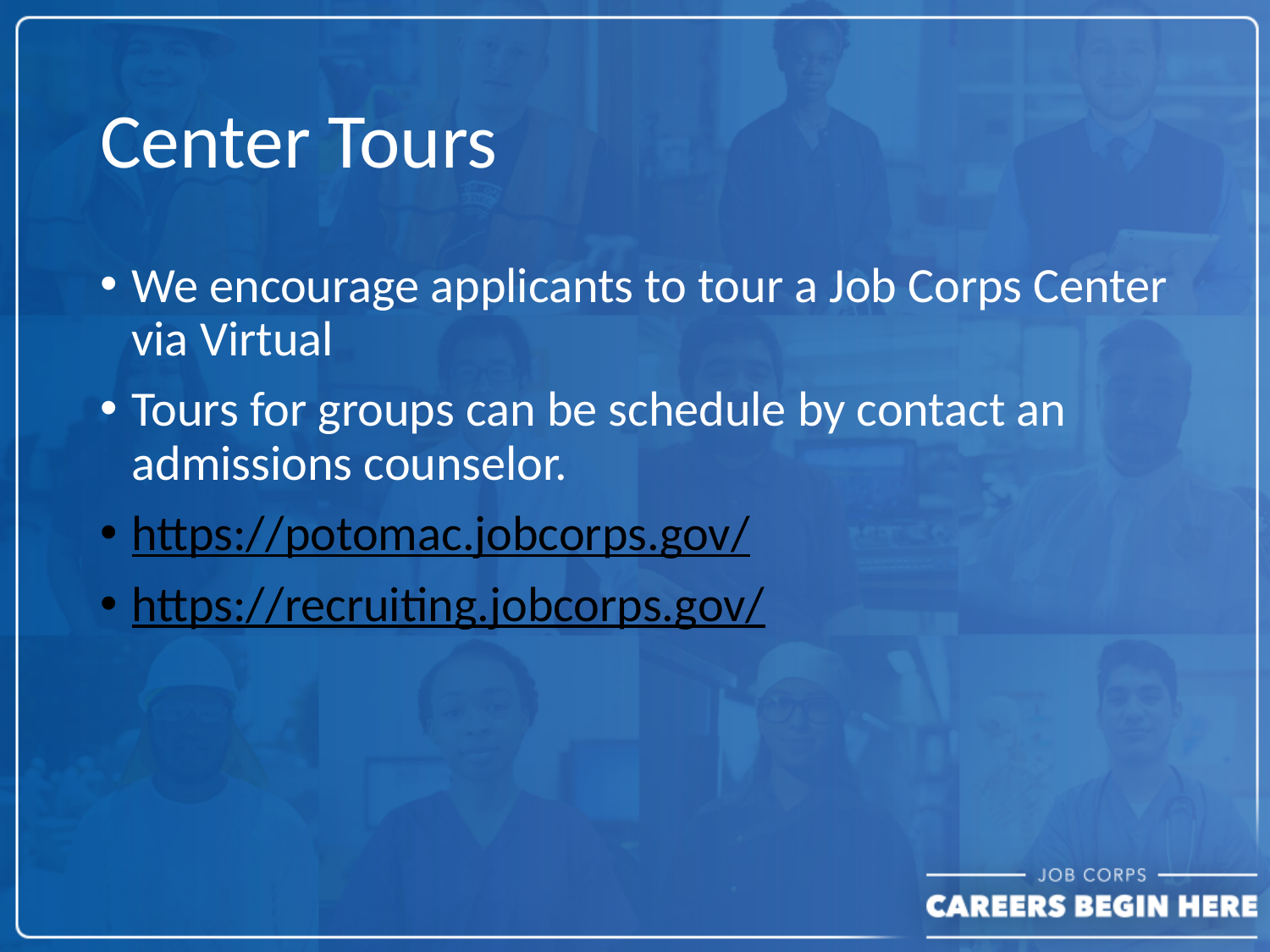

# Center Tours
We encourage applicants to tour a Job Corps Center via Virtual
Tours for groups can be schedule by contact an admissions counselor.
https://potomac.jobcorps.gov/
https://recruiting.jobcorps.gov/